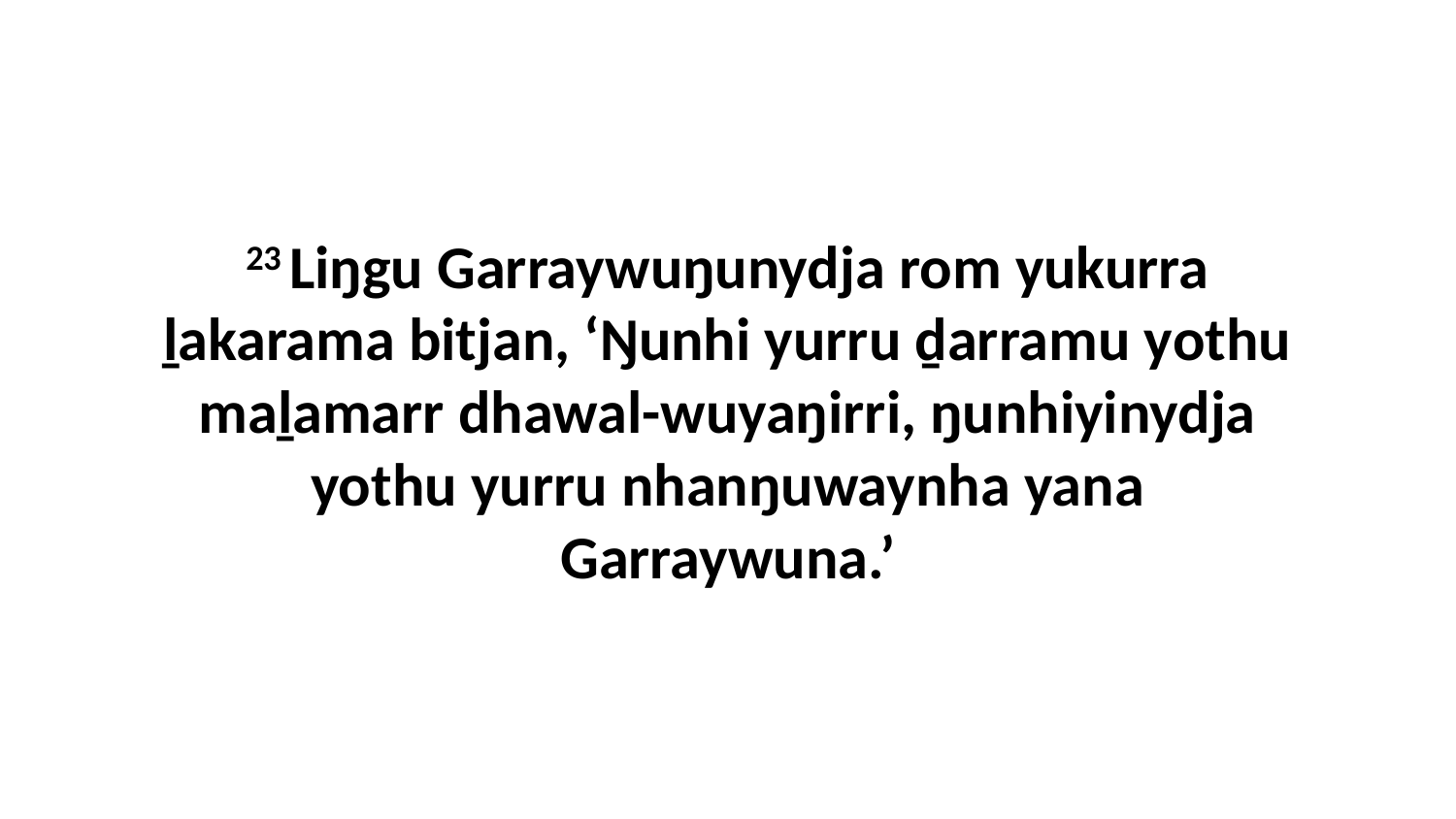

23 Liŋgu Garraywuŋunydja rom yukurra ḻakarama bitjan, ‘Ŋunhi yurru ḏarramu yothu maḻamarr dhawal-wuyaŋirri, ŋunhiyinydja yothu yurru nhanŋuwaynha yana Garraywuna.’